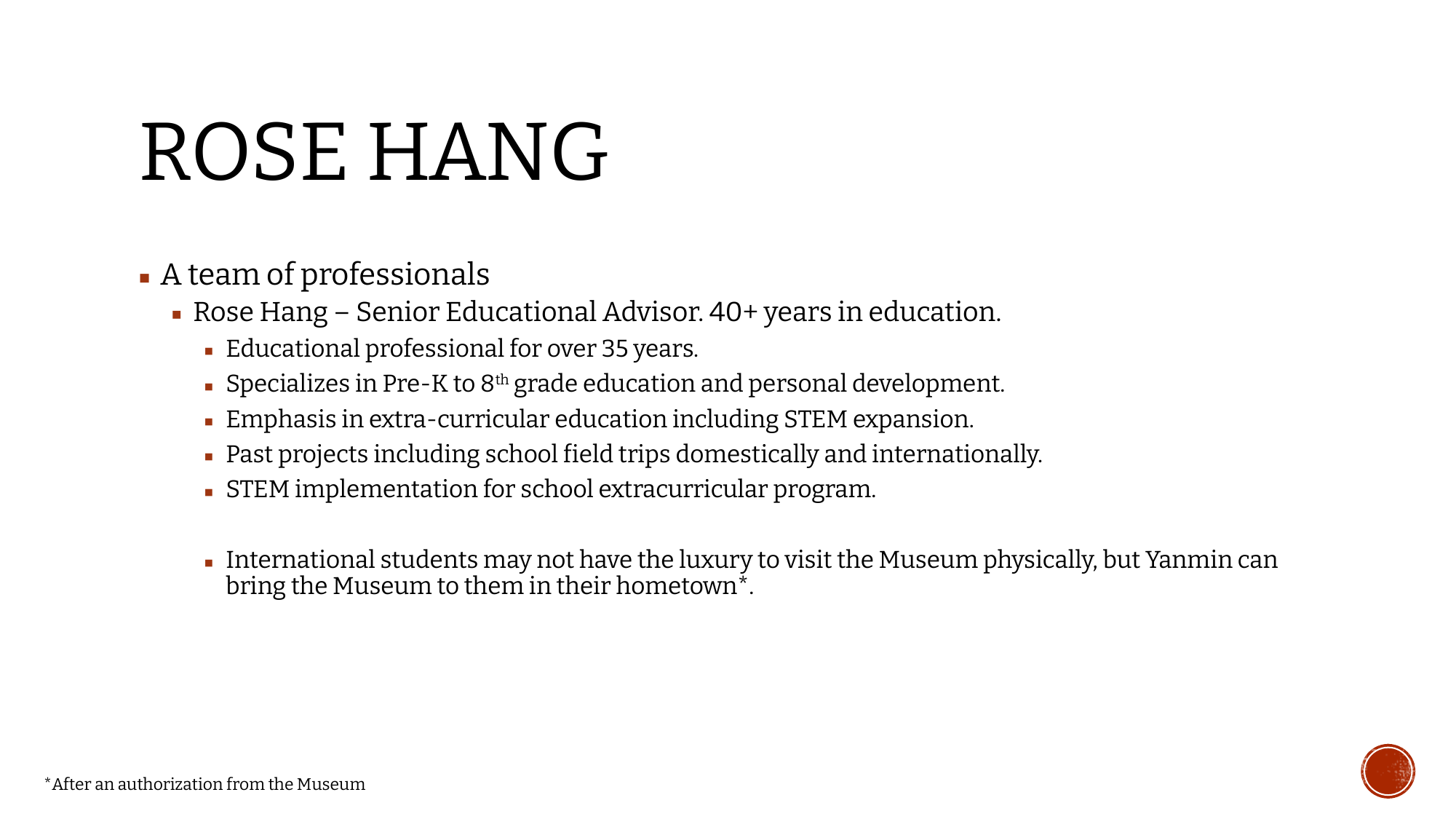

# ROSE HANG
A team of professionals
Rose Hang – Senior Educational Advisor. 40+ years in education.
Educational professional for over 35 years.
Specializes in Pre-K to 8th grade education and personal development.
Emphasis in extra-curricular education including STEM expansion.
Past projects including school field trips domestically and internationally.
STEM implementation for school extracurricular program.

International students may not have the luxury to visit the Museum physically, but Yanmin can bring the Museum to them in their hometown*.

*After an authorization from the Museum